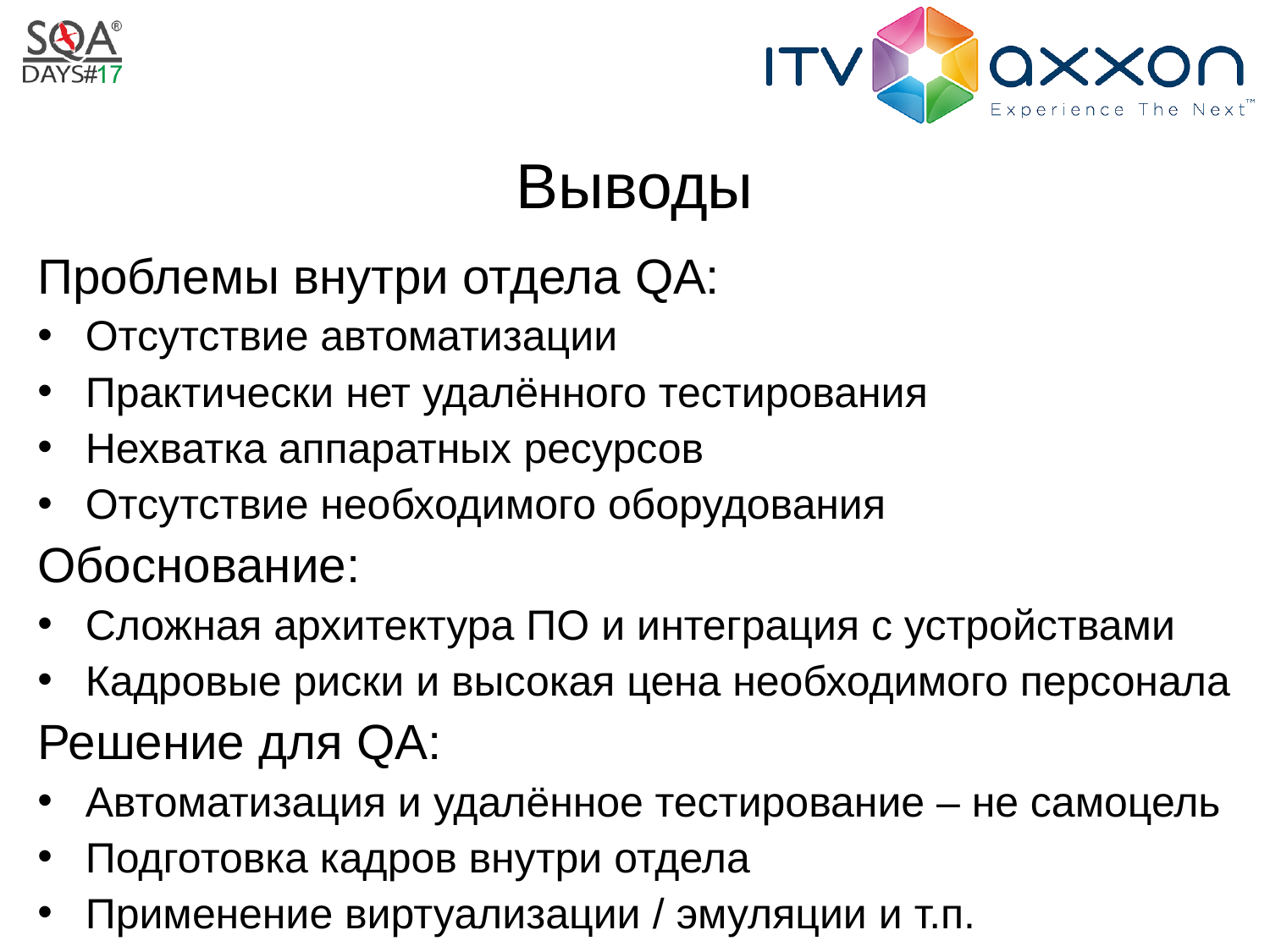

# Выводы
Проблемы внутри отдела QA:
Отсутствие автоматизации
Практически нет удалённого тестирования
Нехватка аппаратных ресурсов
Отсутствие необходимого оборудования
Обоснование:
Сложная архитектура ПО и интеграция с устройствами
Кадровые риски и высокая цена необходимого персонала
Решение для QA:
Автоматизация и удалённое тестирование – не самоцель
Подготовка кадров внутри отдела
Применение виртуализации / эмуляции и т.п.